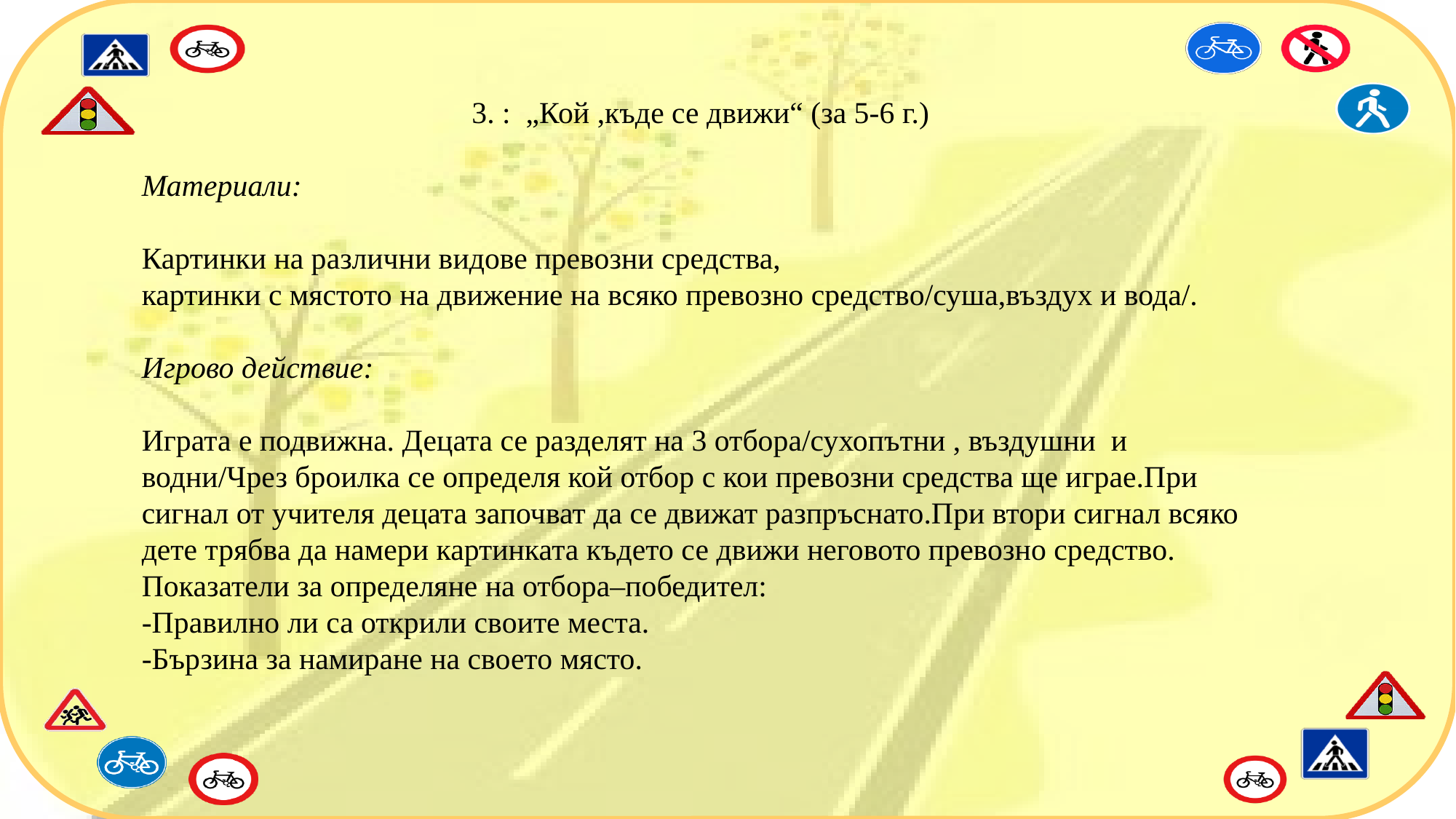

3. :  „Кой ,къде се движи“ (за 5-6 г.)

Материали:

Картинки на различни видове превозни средства,
картинки с мястото на движение на всяко превозно средство/суша,въздух и вода/.

Игрово действие:

Играта е подвижна. Децата се разделят на 3 отбора/сухопътни , въздушни  и водни/Чрез броилка се определя кой отбор с кои превозни средства ще играе.При сигнал от учителя децата започват да се движат разпръснато.При втори сигнал всяко дете трябва да намери картинката където се движи неговото превозно средство.
Показатели за определяне на отбора–победител:
-Правилно ли са открили своите места.
-Бързина за намиране на своето място.